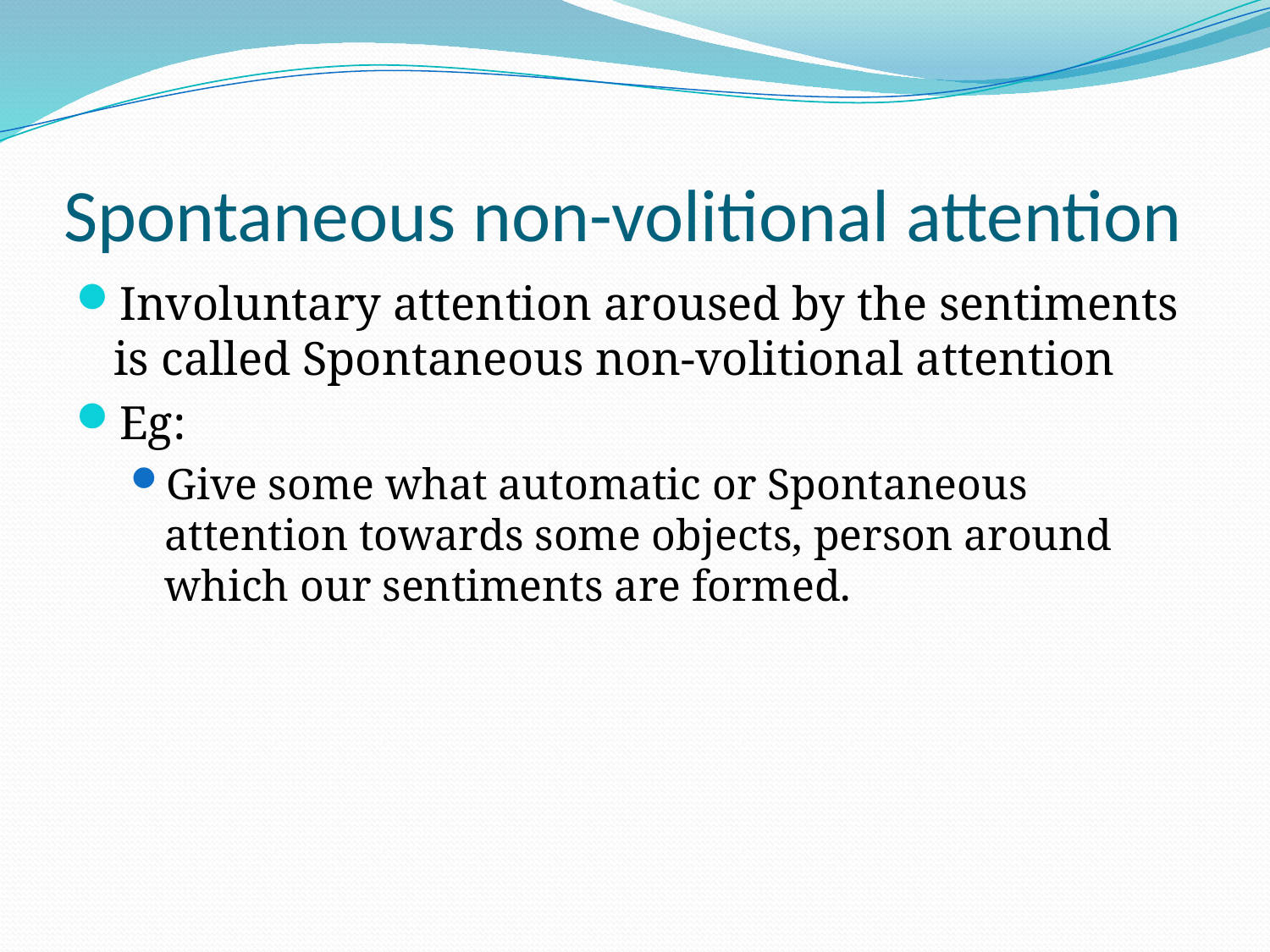

# Spontaneous non-volitional attention
Involuntary attention aroused by the sentiments is called Spontaneous non-volitional attention
Eg:
Give some what automatic or Spontaneous attention towards some objects, person around which our sentiments are formed.